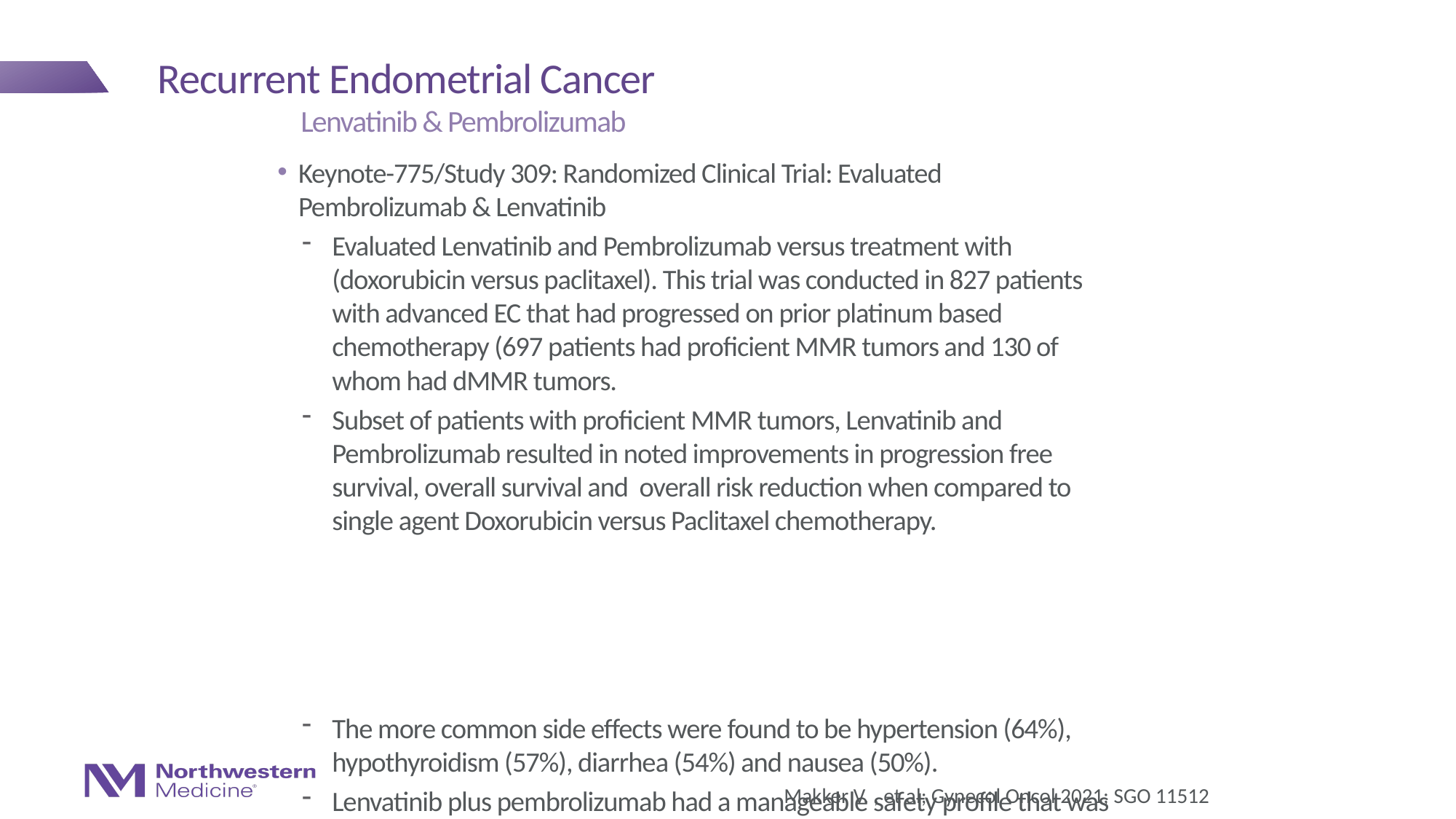

# Recurrent Endometrial Cancer
Lenvatinib & Pembrolizumab
Keynote-775/Study 309: Randomized Clinical Trial: Evaluated Pembrolizumab & Lenvatinib
Evaluated Lenvatinib and Pembrolizumab versus treatment with (doxorubicin versus paclitaxel). This trial was conducted in 827 patients with advanced EC that had progressed on prior platinum based chemotherapy (697 patients had proficient MMR tumors and 130 of whom had dMMR tumors.
Subset of patients with proficient MMR tumors, Lenvatinib and Pembrolizumab resulted in noted improvements in progression free survival, overall survival and  overall risk reduction when compared to single agent Doxorubicin versus Paclitaxel chemotherapy.
The more common side effects were found to be hypertension (64%), hypothyroidism (57%), diarrhea (54%) and nausea (50%).
Lenvatinib plus pembrolizumab had a manageable safety profile that was consistent with the safety profiles of each drug (when given alone).

Makker V. , et al; Gynecol Oncol 2021; SGO 11512